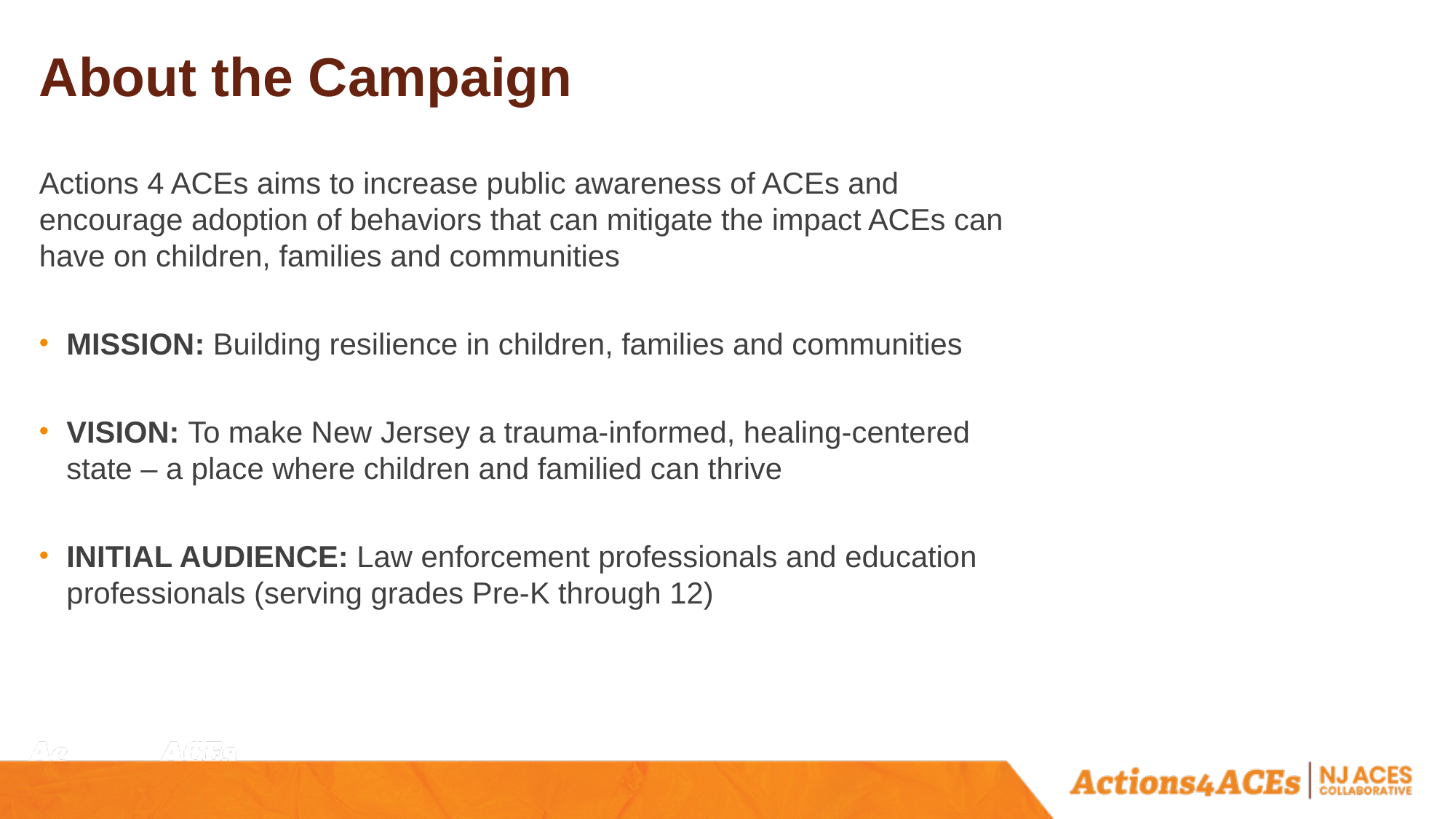

# About the Campaign
Actions 4 ACEs aims to increase public awareness of ACEs and encourage adoption of behaviors that can mitigate the impact ACEs can have on children, families and communities
MISSION: Building resilience in children, families and communities
VISION: To make New Jersey a trauma-informed, healing-centered state – a place where children and familied can thrive
INITIAL AUDIENCE: Law enforcement professionals and education professionals (serving grades Pre-K through 12)